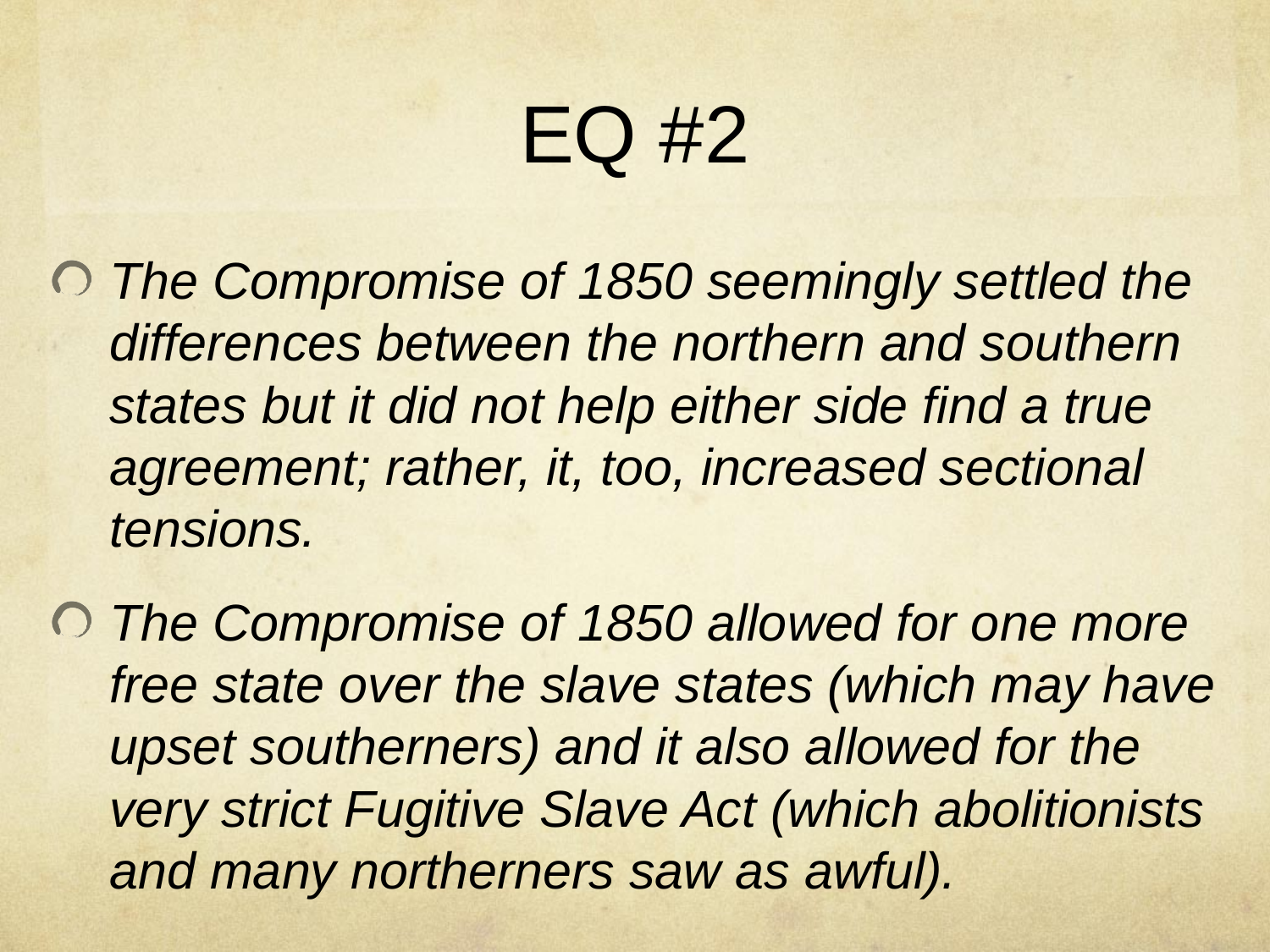

# EQ #2
The Compromise of 1850 seemingly settled the differences between the northern and southern states but it did not help either side find a true agreement; rather, it, too, increased sectional tensions.
The Compromise of 1850 allowed for one more free state over the slave states (which may have upset southerners) and it also allowed for the very strict Fugitive Slave Act (which abolitionists and many northerners saw as awful).